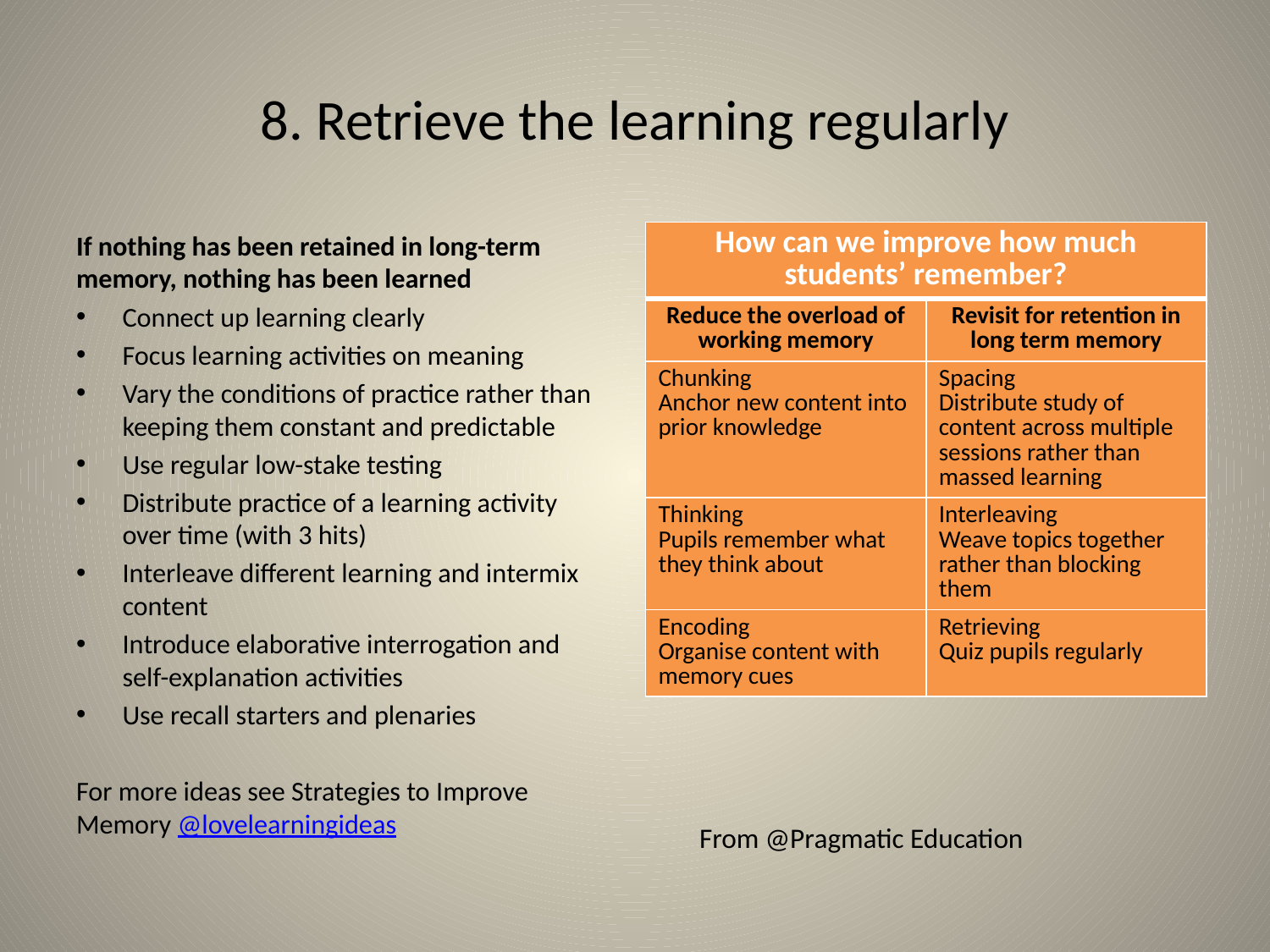

# 8. Retrieve the learning regularly
If nothing has been retained in long-term memory, nothing has been learned
Connect up learning clearly
Focus learning activities on meaning
Vary the conditions of practice rather than keeping them constant and predictable
Use regular low-stake testing
Distribute practice of a learning activity over time (with 3 hits)
Interleave different learning and intermix content
Introduce elaborative interrogation and self-explanation activities
Use recall starters and plenaries

For more ideas see Strategies to Improve Memory @lovelearningideas

| How can we improve how much students’ remember? |  |
| --- | --- |
| Reduce the overload of working memory | Revisit for retention in long term memory |
| Chunking Anchor new content into prior knowledge | Spacing Distribute study of content across multiple sessions rather than massed learning |
| Thinking Pupils remember what they think about | Interleaving Weave topics together rather than blocking them |
| Encoding Organise content with memory cues | Retrieving Quiz pupils regularly |
From @Pragmatic Education